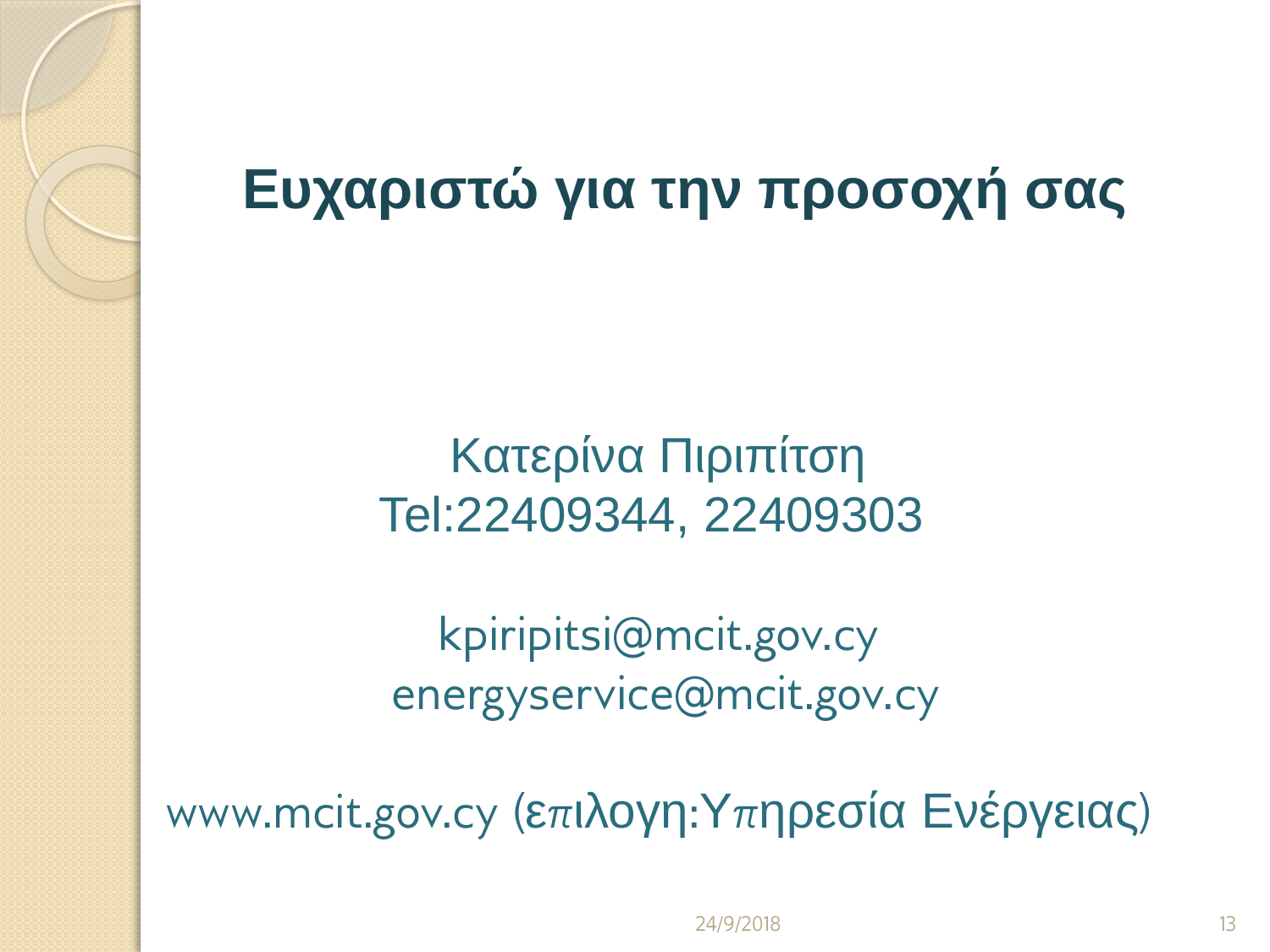

Ευχαριστώ για την προσοχή σας

Κατερίνα Πιριπίτση
Tel:22409344, 22409303
kpiripitsi@mcit.gov.cy
 energyservice@mcit.gov.cy

www.mcit.gov.cy (επιλογη:Υπηρεσία Ενέργειας)

24/9/2018
13